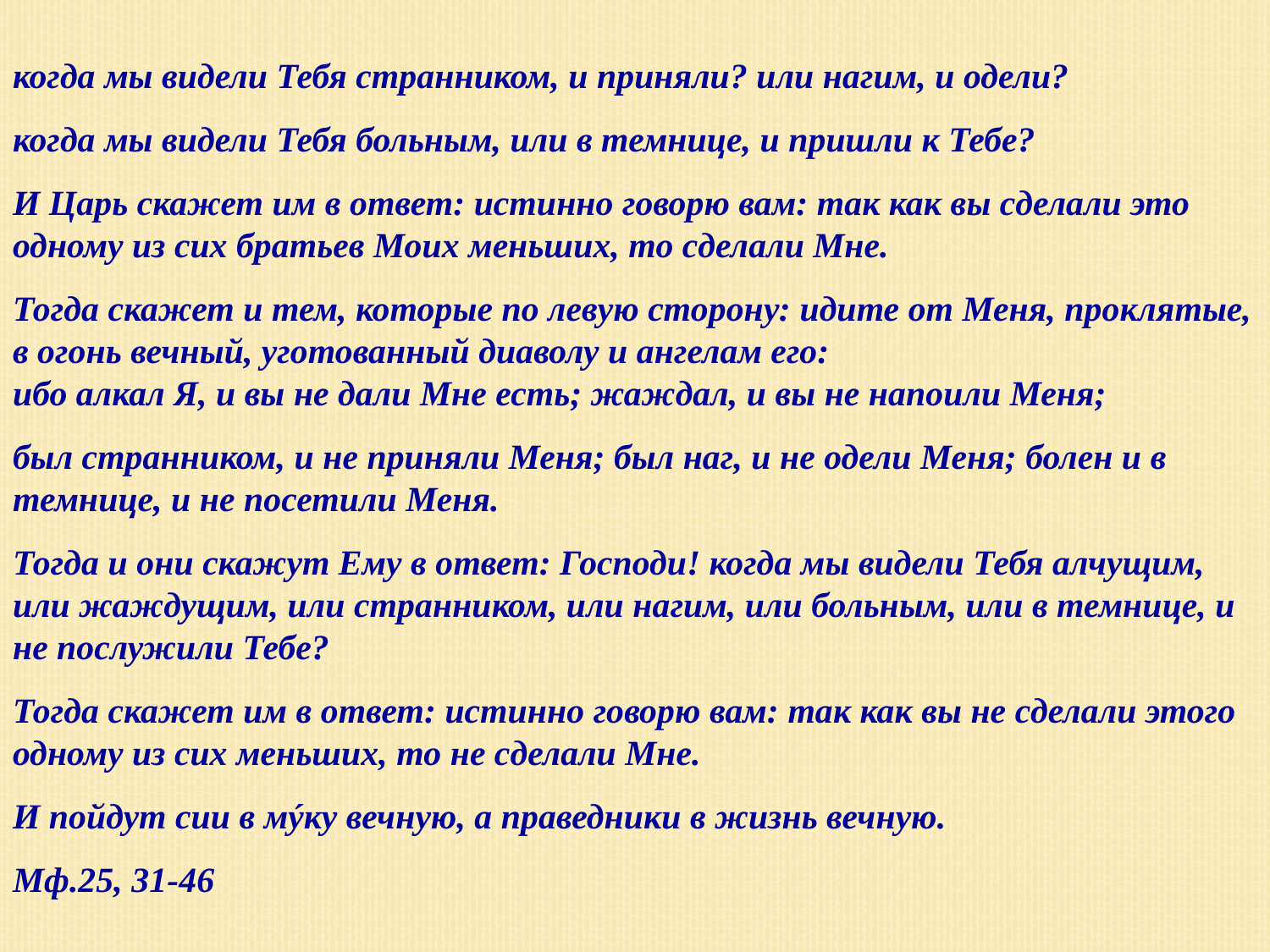

когда мы видели Тебя странником, и приняли? или нагим, и одели?

когда мы видели Тебя больным, или в темнице, и пришли к Тебе?

И Царь скажет им в ответ: истинно говорю вам: так как вы сделали это одному из сих братьев Моих меньших, то сделали Мне.

Тогда скажет и тем, которые по левую сторону: идите от Меня, проклятые, в огонь вечный, уготованный диаволу и ангелам его:
ибо алкал Я, и вы не дали Мне есть; жаждал, и вы не напоили Меня;

был странником, и не приняли Меня; был наг, и не одели Меня; болен и в темнице, и не посетили Меня.

Тогда и они скажут Ему в ответ: Господи! когда мы видели Тебя алчущим, или жаждущим, или странником, или нагим, или больным, или в темнице, и не послужили Тебе?

Тогда скажет им в ответ: истинно говорю вам: так как вы не сделали этого одному из сих меньших, то не сделали Мне.

И пойдут сии в мýку вечную, а праведники в жизнь вечную.

Мф.25, 31-46